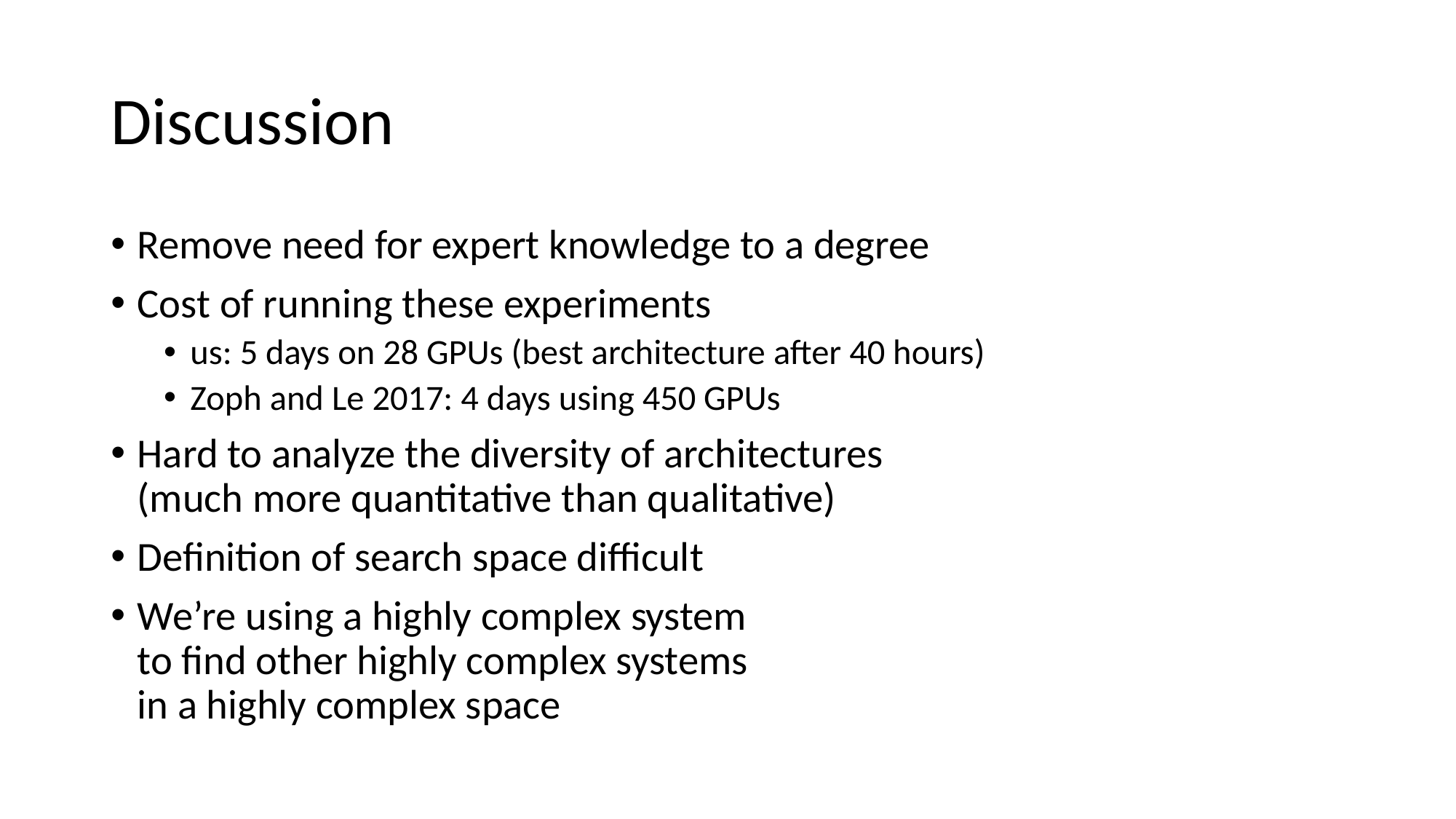

# Discussion
Remove need for expert knowledge to a degree
Cost of running these experiments
us: 5 days on 28 GPUs (best architecture after 40 hours)
Zoph and Le 2017: 4 days using 450 GPUs
Hard to analyze the diversity of architectures
(much more quantitative than qualitative)
Definition of search space difficult
We’re using a highly complex system
to find other highly complex systems
in a highly complex space